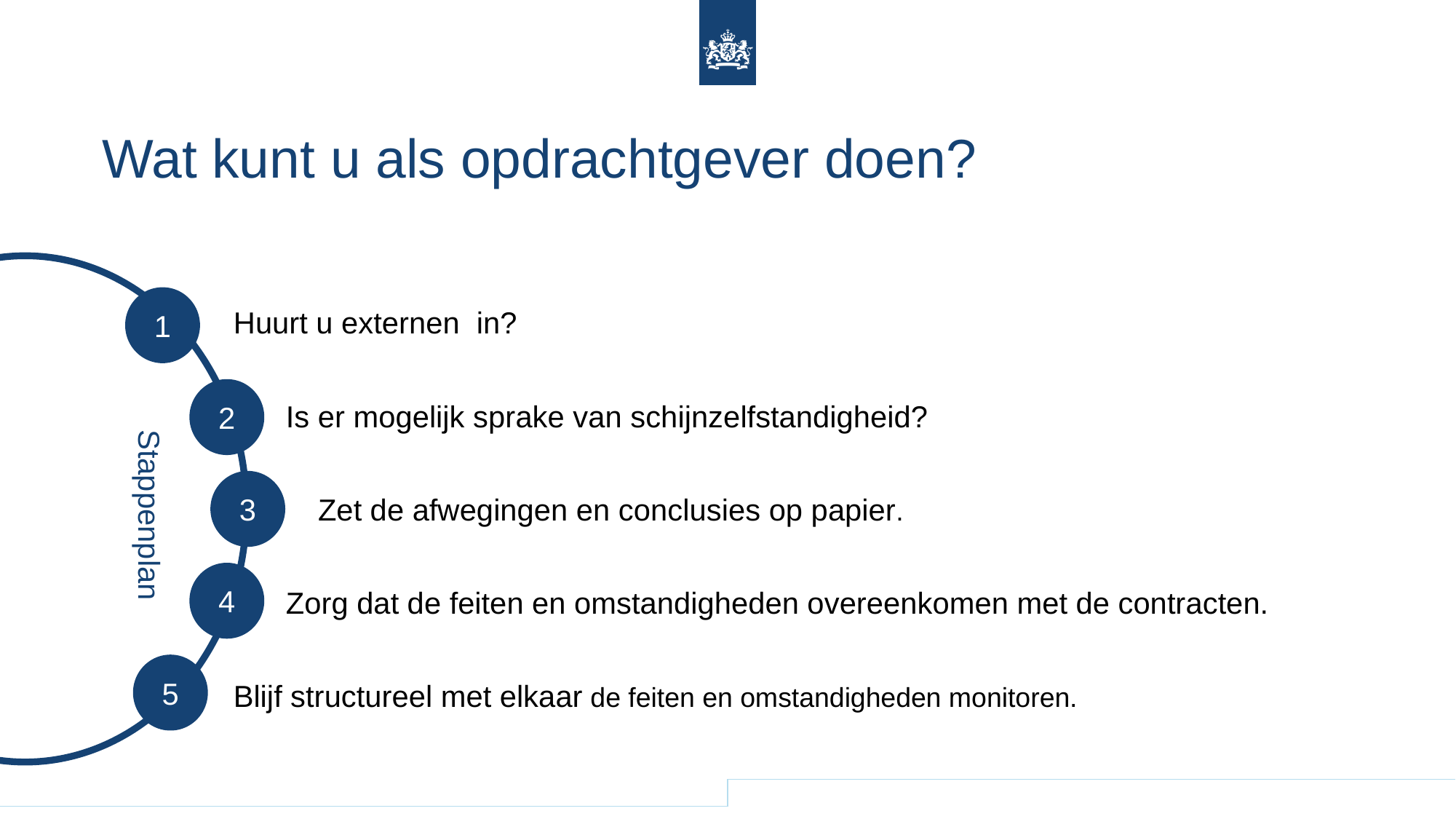

Wat kunt u als opdrachtgever doen?

1
2
3
4
5
Huurt u externen  in?
Is er mogelijk sprake van schijnzelfstandigheid?
Stappenplan
Zet de afwegingen en conclusies op papier.
Zorg dat de feiten en omstandigheden overeenkomen met de contracten.
Blijf structureel met elkaar de feiten en omstandigheden monitoren.